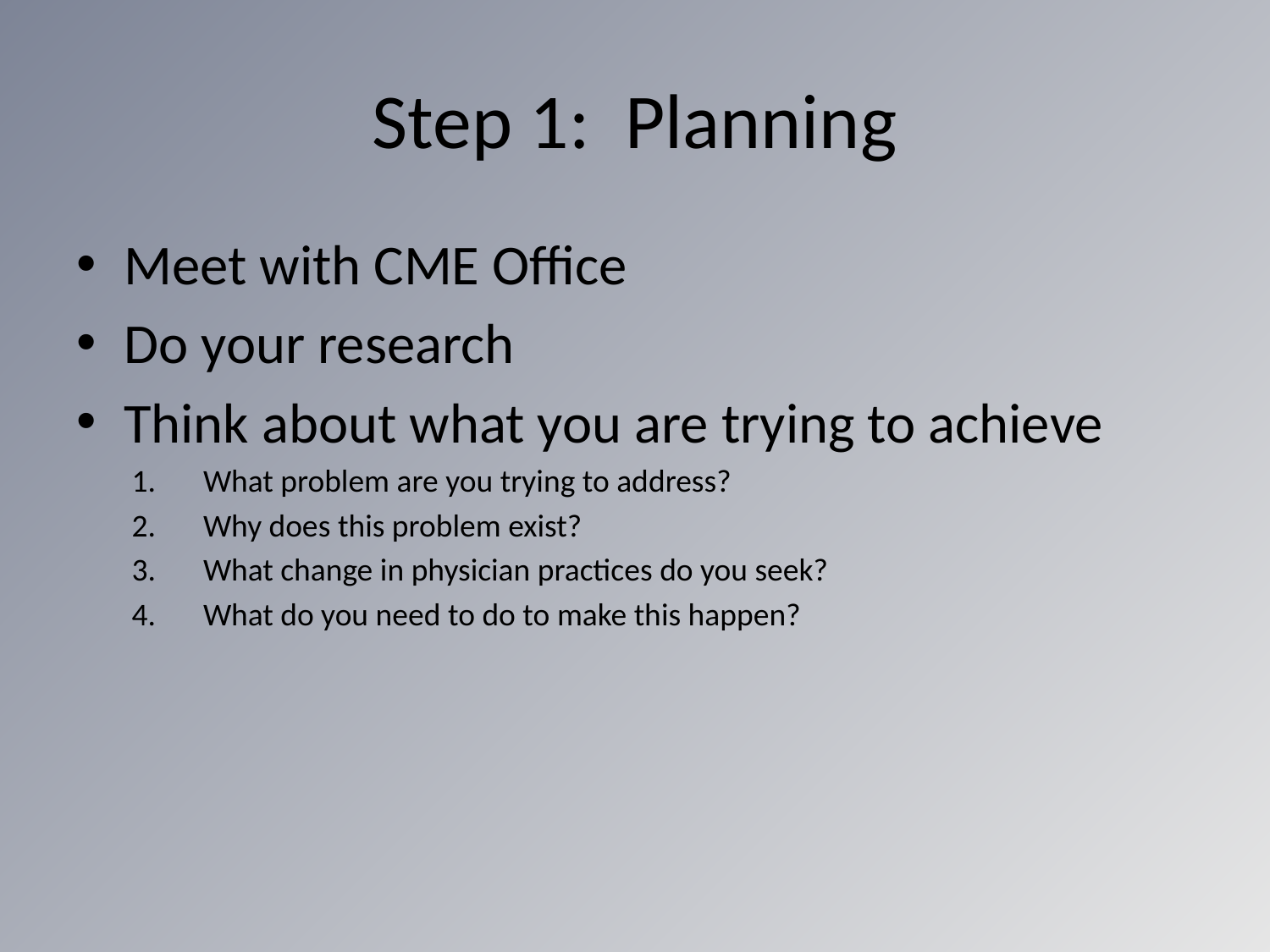

# Step 1:  Planning
Meet with CME Office
Do your research
Think about what you are trying to achieve
What problem are you trying to address?
Why does this problem exist?
What change in physician practices do you seek?
What do you need to do to make this happen?